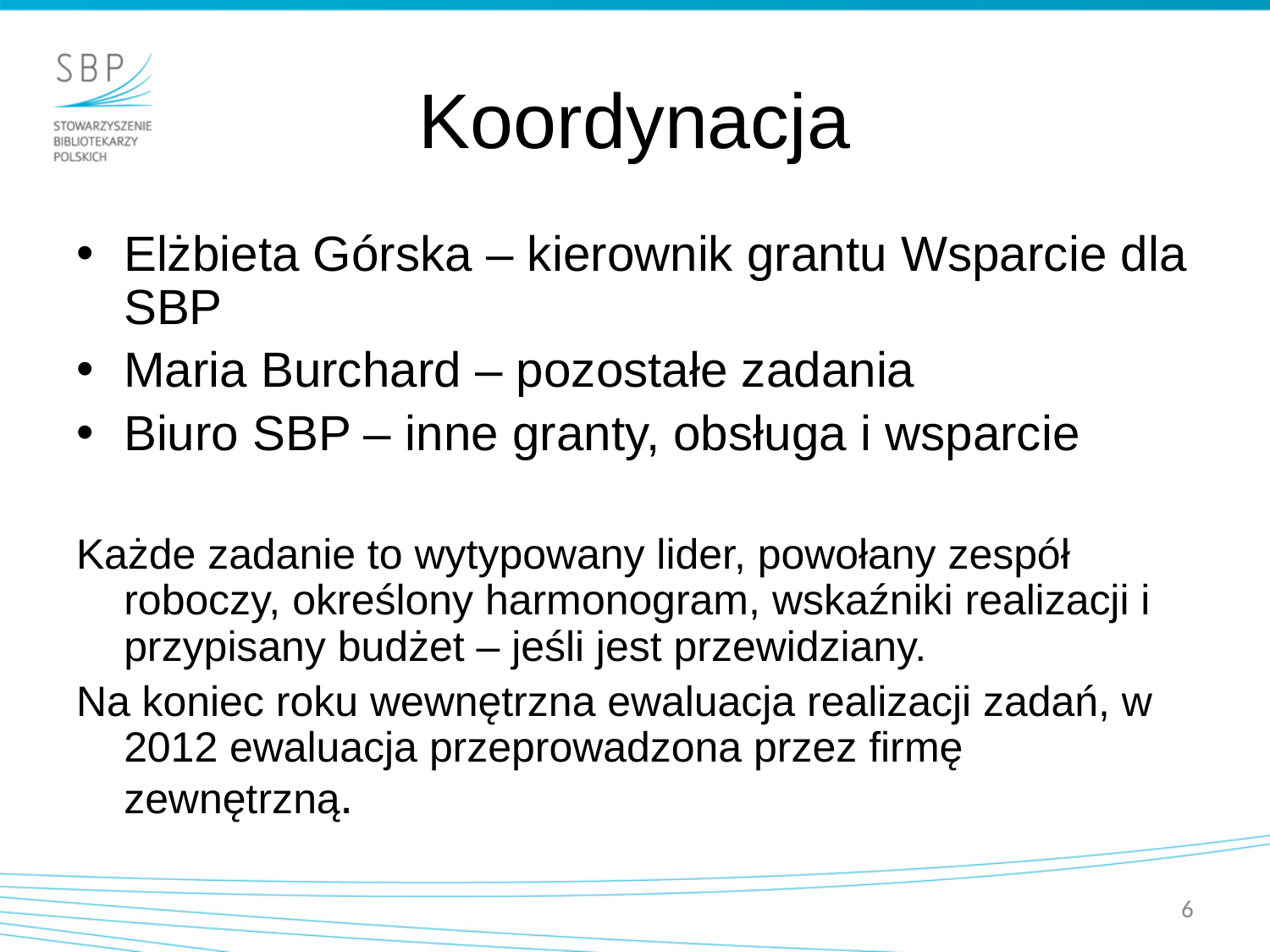

# Koordynacja
Elżbieta Górska – kierownik grantu Wsparcie dla SBP
Maria Burchard – pozostałe zadania
Biuro SBP – inne granty, obsługa i wsparcie

Każde zadanie to wytypowany lider, powołany zespół roboczy, określony harmonogram, wskaźniki realizacji i przypisany budżet – jeśli jest przewidziany.
Na koniec roku wewnętrzna ewaluacja realizacji zadań, w 2012 ewaluacja przeprowadzona przez firmę zewnętrzną.
6